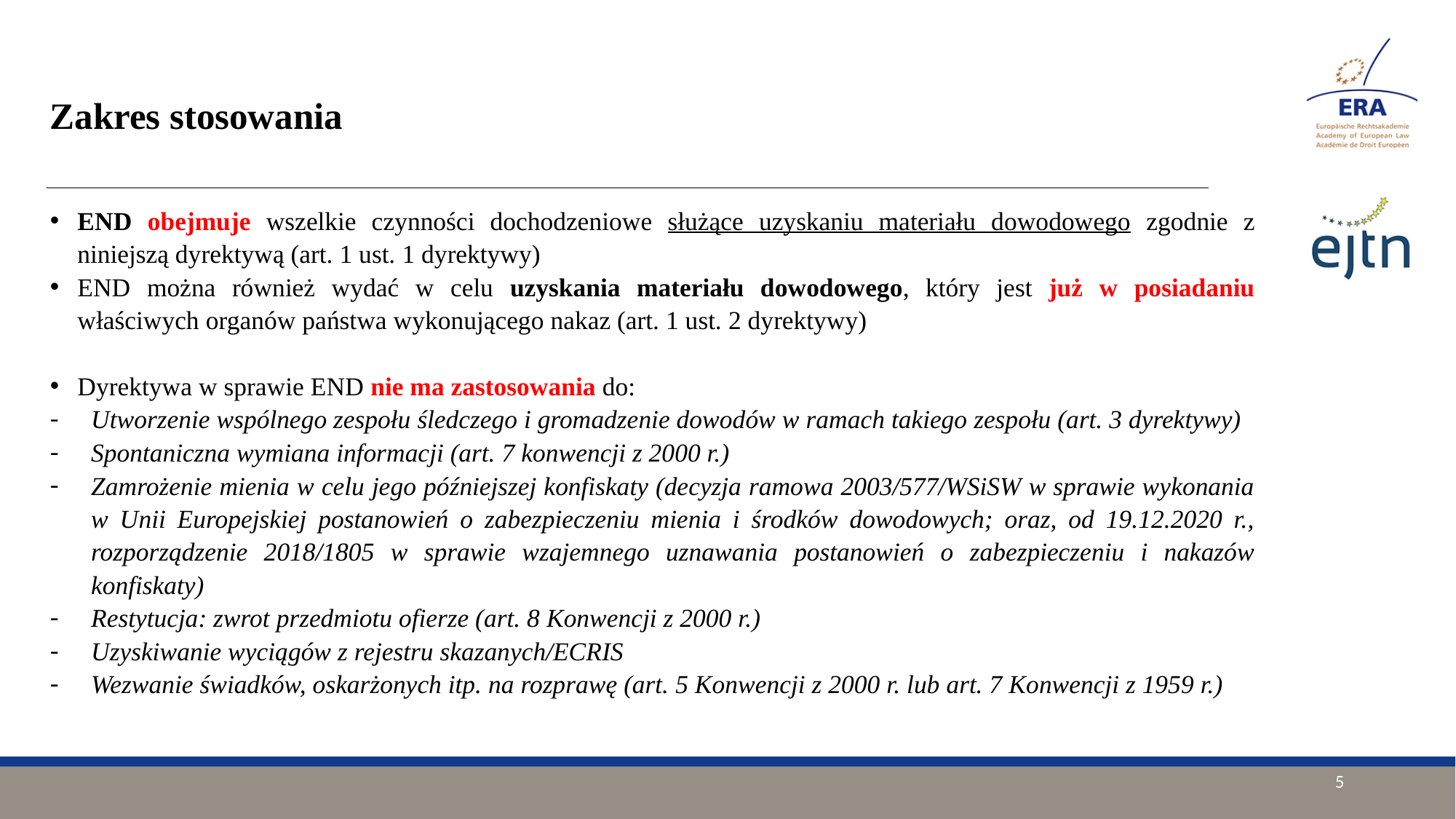

# Zakres stosowania
END obejmuje wszelkie czynności dochodzeniowe służące uzyskaniu materiału dowodowego zgodnie z niniejszą dyrektywą (art. 1 ust. 1 dyrektywy)
END można również wydać w celu uzyskania materiału dowodowego, który jest już w posiadaniu właściwych organów państwa wykonującego nakaz (art. 1 ust. 2 dyrektywy)

Dyrektywa w sprawie END nie ma zastosowania do:
Utworzenie wspólnego zespołu śledczego i gromadzenie dowodów w ramach takiego zespołu (art. 3 dyrektywy)
Spontaniczna wymiana informacji (art. 7 konwencji z 2000 r.)
Zamrożenie mienia w celu jego późniejszej konfiskaty (decyzja ramowa 2003/577/WSiSW w sprawie wykonania w Unii Europejskiej postanowień o zabezpieczeniu mienia i środków dowodowych; oraz, od 19.12.2020 r., rozporządzenie 2018/1805 w sprawie wzajemnego uznawania postanowień o zabezpieczeniu i nakazów konfiskaty)
Restytucja: zwrot przedmiotu ofierze (art. 8 Konwencji z 2000 r.)
Uzyskiwanie wyciągów z rejestru skazanych/ECRIS
Wezwanie świadków, oskarżonych itp. na rozprawę (art. 5 Konwencji z 2000 r. lub art. 7 Konwencji z 1959 r.)

5